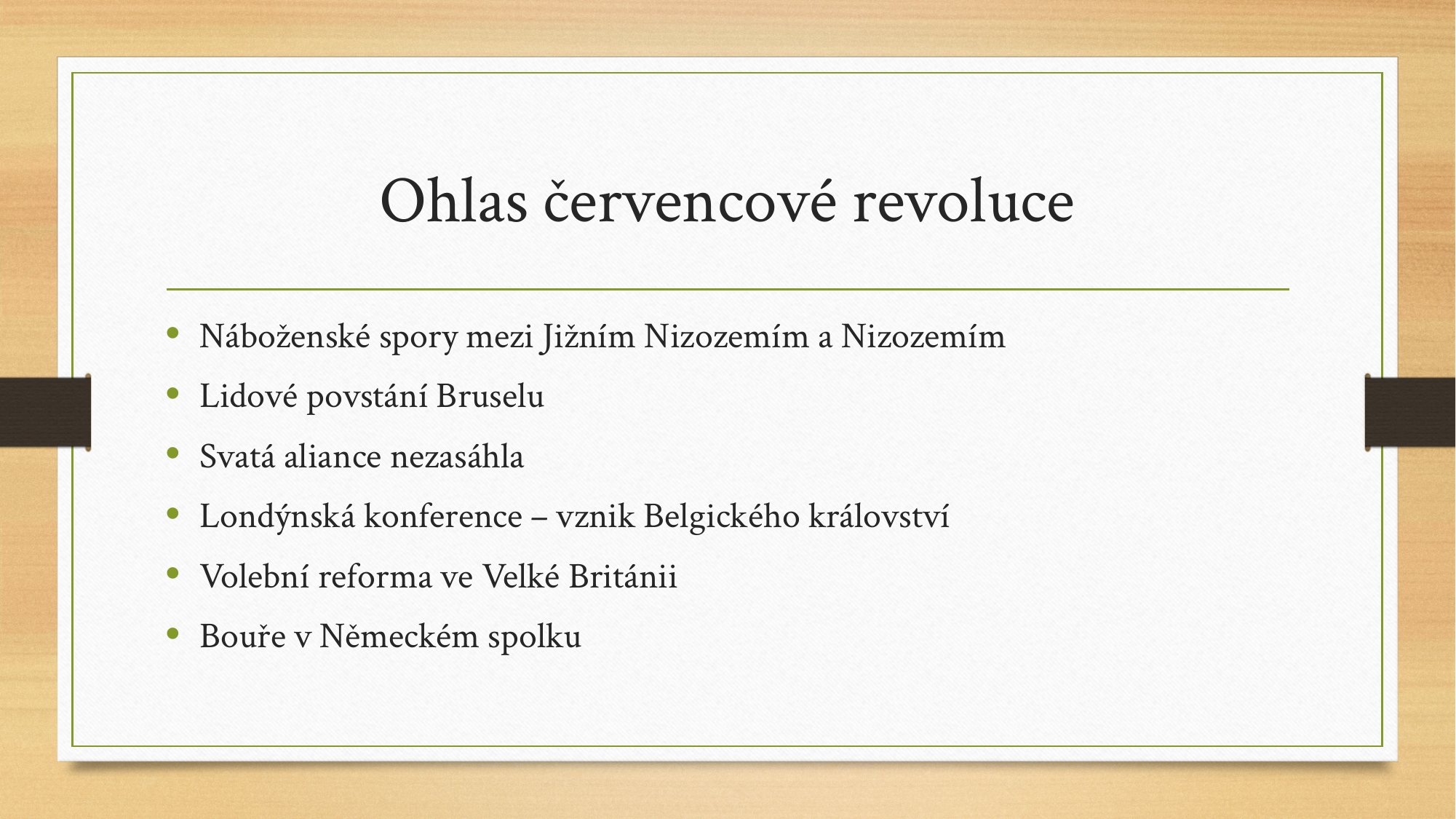

# Ohlas červencové revoluce
Náboženské spory mezi Jižním Nizozemím a Nizozemím
Lidové povstání Bruselu
Svatá aliance nezasáhla
Londýnská konference – vznik Belgického království
Volební reforma ve Velké Británii
Bouře v Německém spolku